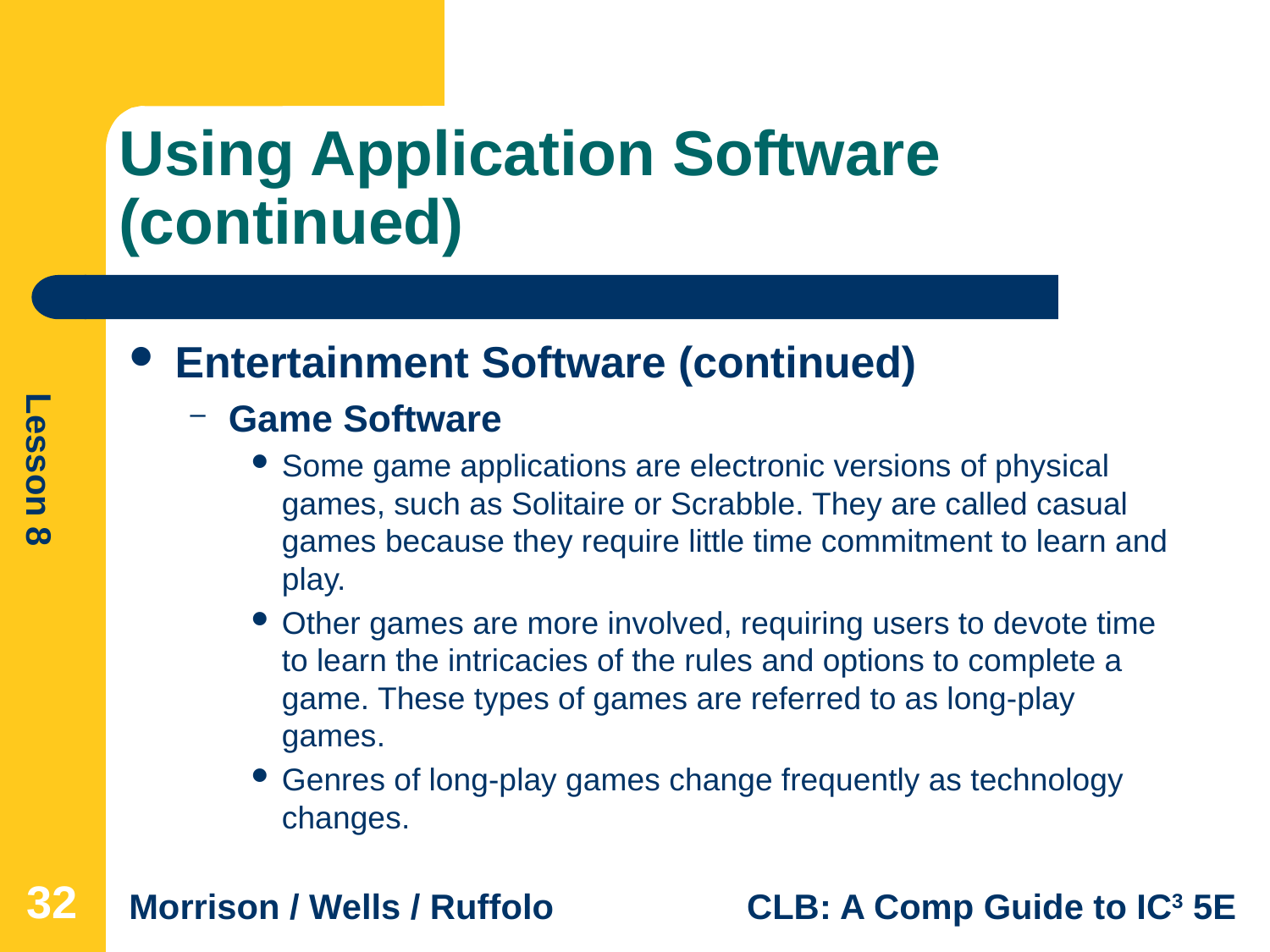

# Using Application Software (continued)
Entertainment Software (continued)
Game Software
Some game applications are electronic versions of physical games, such as Solitaire or Scrabble. They are called casual games because they require little time commitment to learn and play.
Other games are more involved, requiring users to devote time to learn the intricacies of the rules and options to complete a game. These types of games are referred to as long-play games.
Genres of long-play games change frequently as technology changes.
32